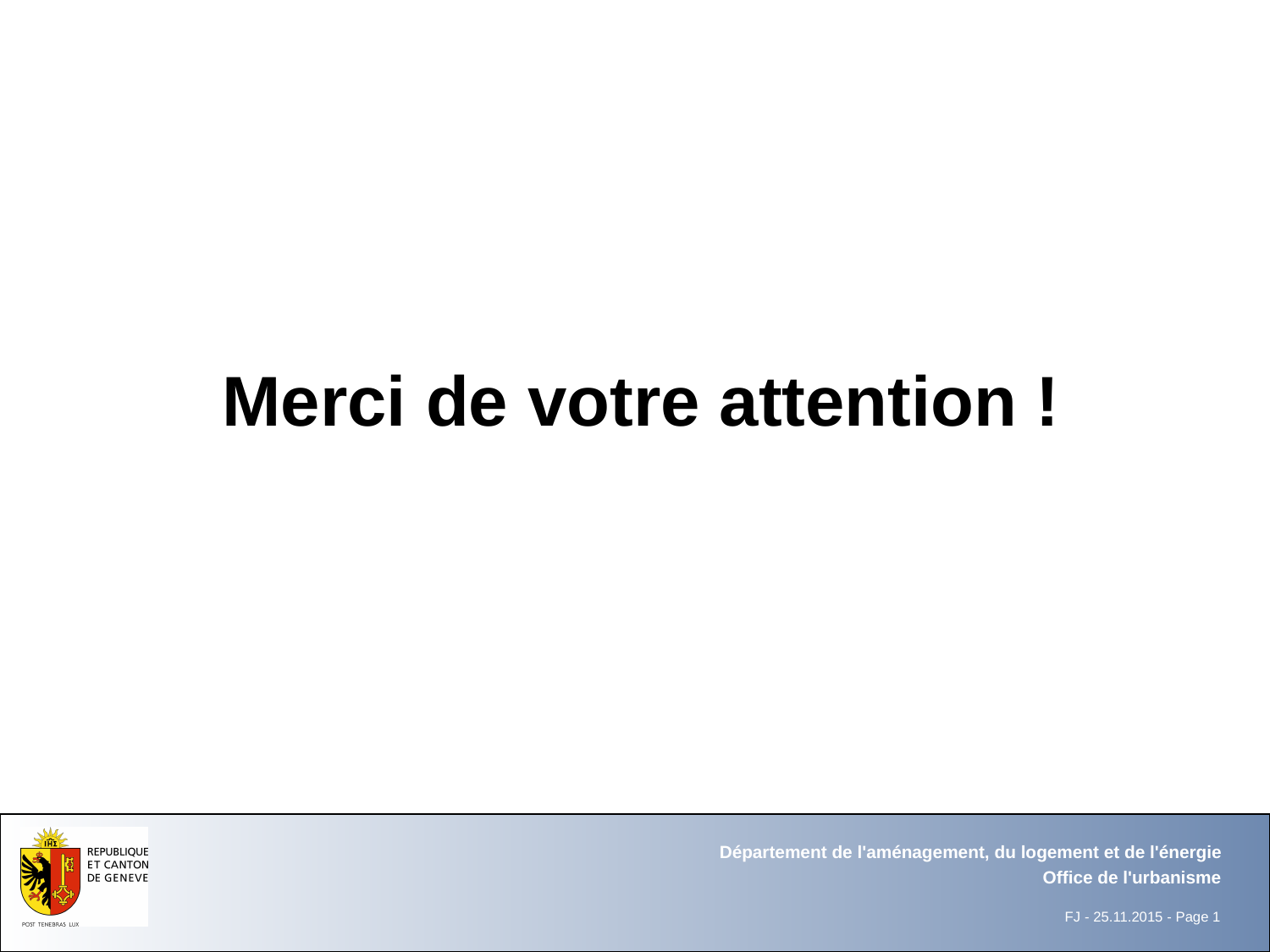

# Merci de votre attention !
Département de l'aménagement, du logement et de l'énergie
Office de l'urbanisme